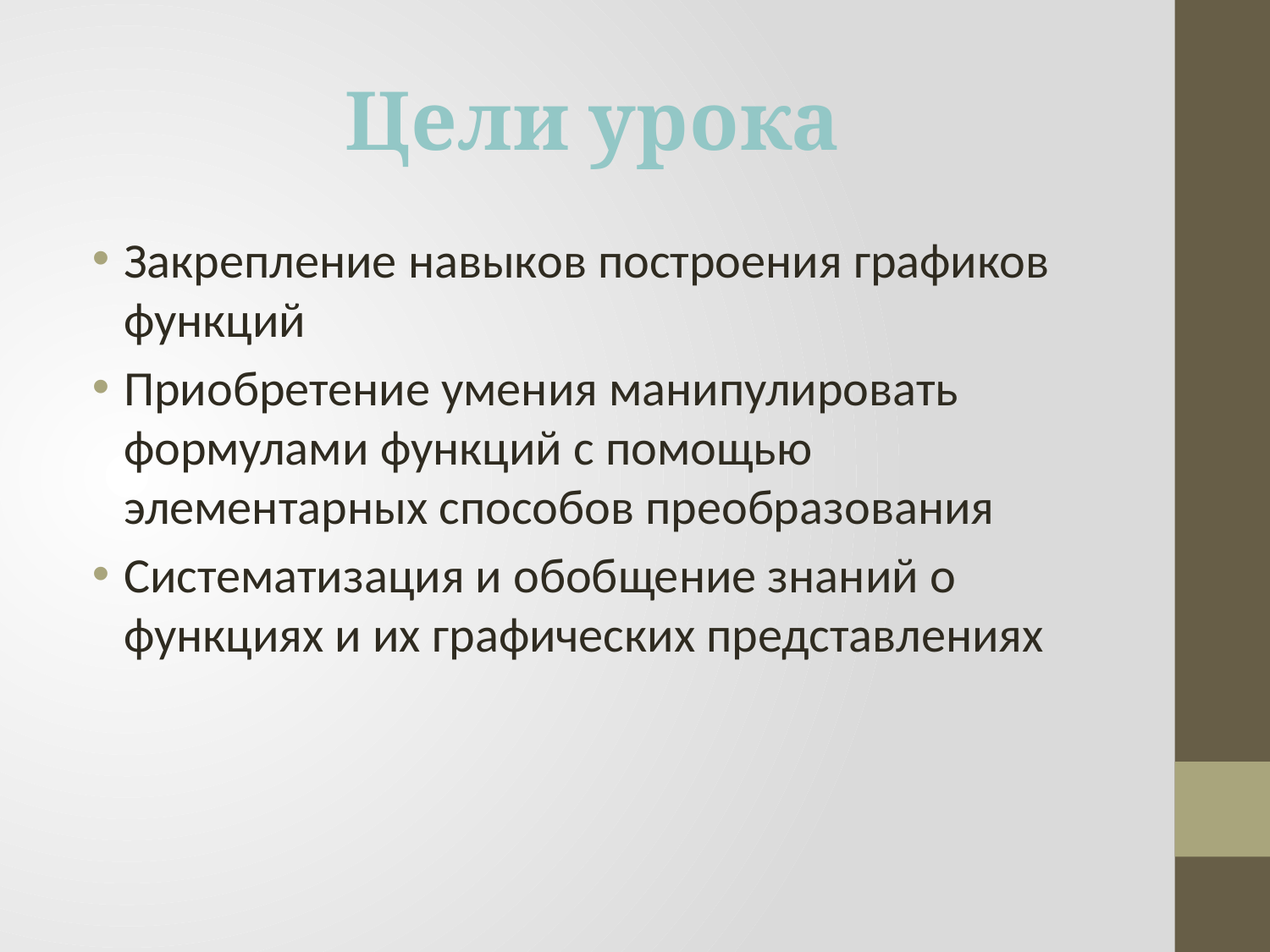

# Цели урока
Закрепление навыков построения графиков функций
Приобретение умения манипулировать формулами функций с помощью элементарных способов преобразования
Систематизация и обобщение знаний о функциях и их графических представлениях